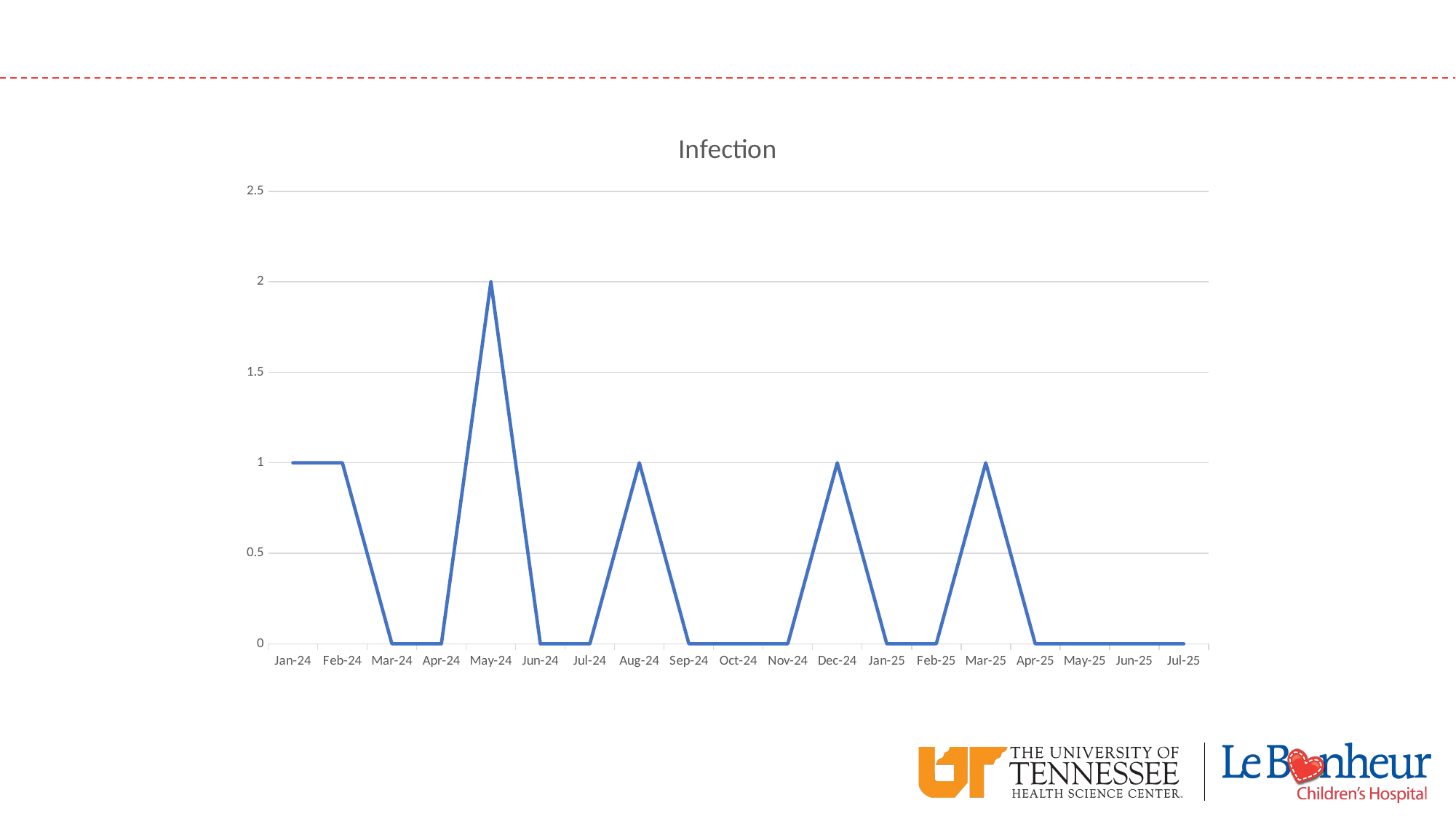

### Chart:

| Category | Infection |
|---|---|
| 45292 | 1.0 |
| 45323 | 1.0 |
| 45352 | 0.0 |
| 45383 | 0.0 |
| 45413 | 2.0 |
| 45444 | 0.0 |
| 45474 | 0.0 |
| 45505 | 1.0 |
| 45536 | 0.0 |
| 45566 | 0.0 |
| 45597 | 0.0 |
| 45627 | 1.0 |
| 45658 | 0.0 |
| 45689 | 0.0 |
| 45717 | 1.0 |
| 45748 | 0.0 |
| 45778 | 0.0 |
| 45809 | 0.0 |
| 45839 | 0.0 |